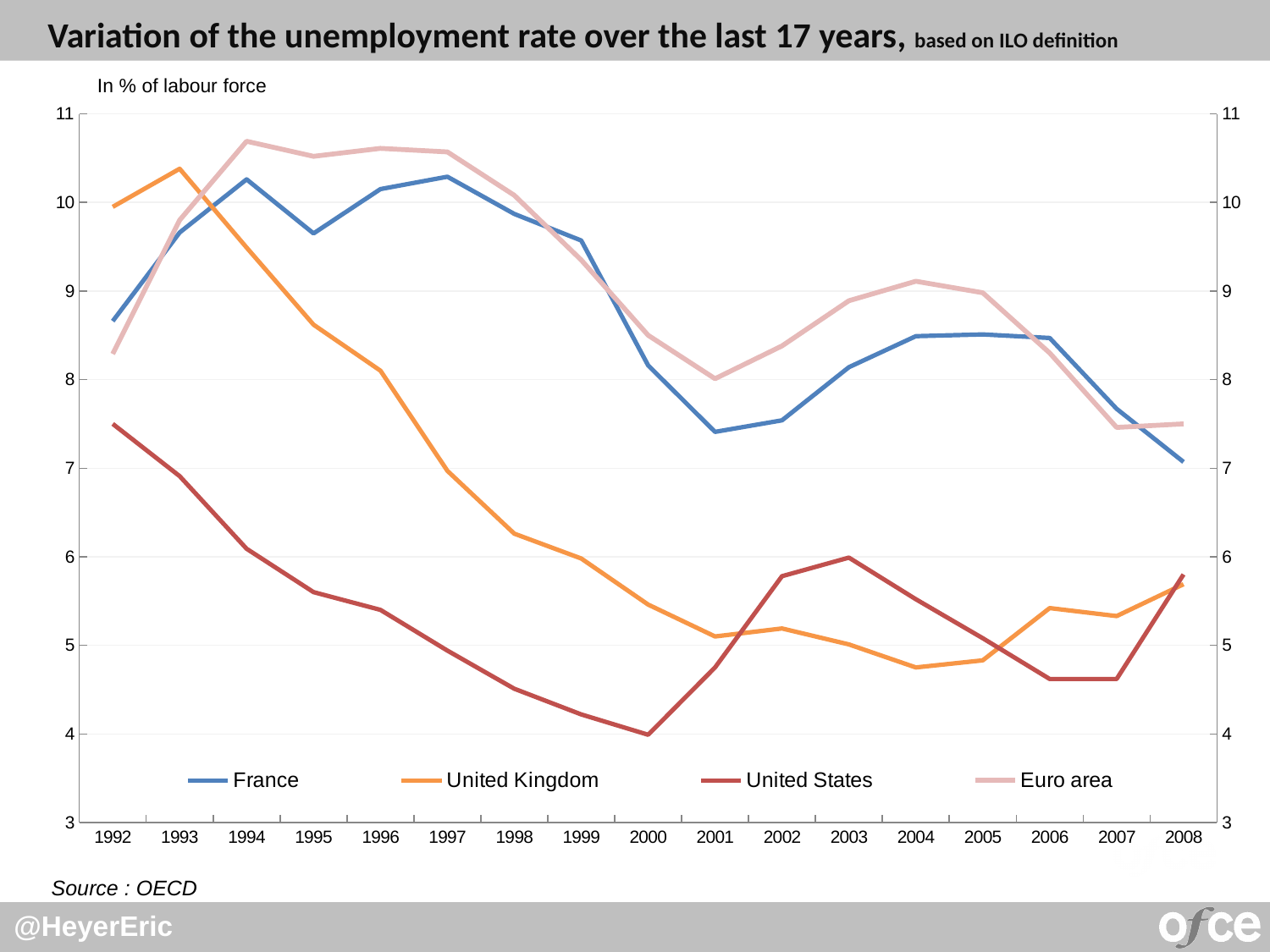

# Variation of the unemployment rate over the last 17 years, based on ILO definition
In % of labour force

### Chart

| Category | France | United Kingdom | United States | Euro area |
|---|---|---|---|---|
| 1992 | 8.66 | 9.95 | 7.5 | 8.29 |
| 1993 | 9.66 | 10.38 | 6.91 | 9.8 |
| 1994 | 10.26 | 9.49 | 6.09 | 10.69 |
| 1995 | 9.65 | 8.62 | 5.6 | 10.52 |
| 1996 | 10.15 | 8.1 | 5.4 | 10.61 |
| 1997 | 10.29 | 6.97 | 4.94 | 10.57 |
| 1998 | 9.87 | 6.26 | 4.51 | 10.08 |
| 1999 | 9.57 | 5.98 | 4.22 | 9.35 |
| 2000 | 8.16 | 5.46 | 3.99 | 8.5 |
| 2001 | 7.41 | 5.1 | 4.75 | 8.01 |
| 2002 | 7.54 | 5.19 | 5.78 | 8.38 |
| 2003 | 8.14 | 5.01 | 5.99 | 8.89 |
| 2004 | 8.49 | 4.75 | 5.52 | 9.11 |
| 2005 | 8.51 | 4.83 | 5.08 | 8.98 |
| 2006 | 8.47 | 5.42 | 4.62 | 8.3 |
| 2007 | 7.67 | 5.33 | 4.62 | 7.46 |
| 2008 | 7.07 | 5.69 | 5.8 | 7.5 |
Source : OECD